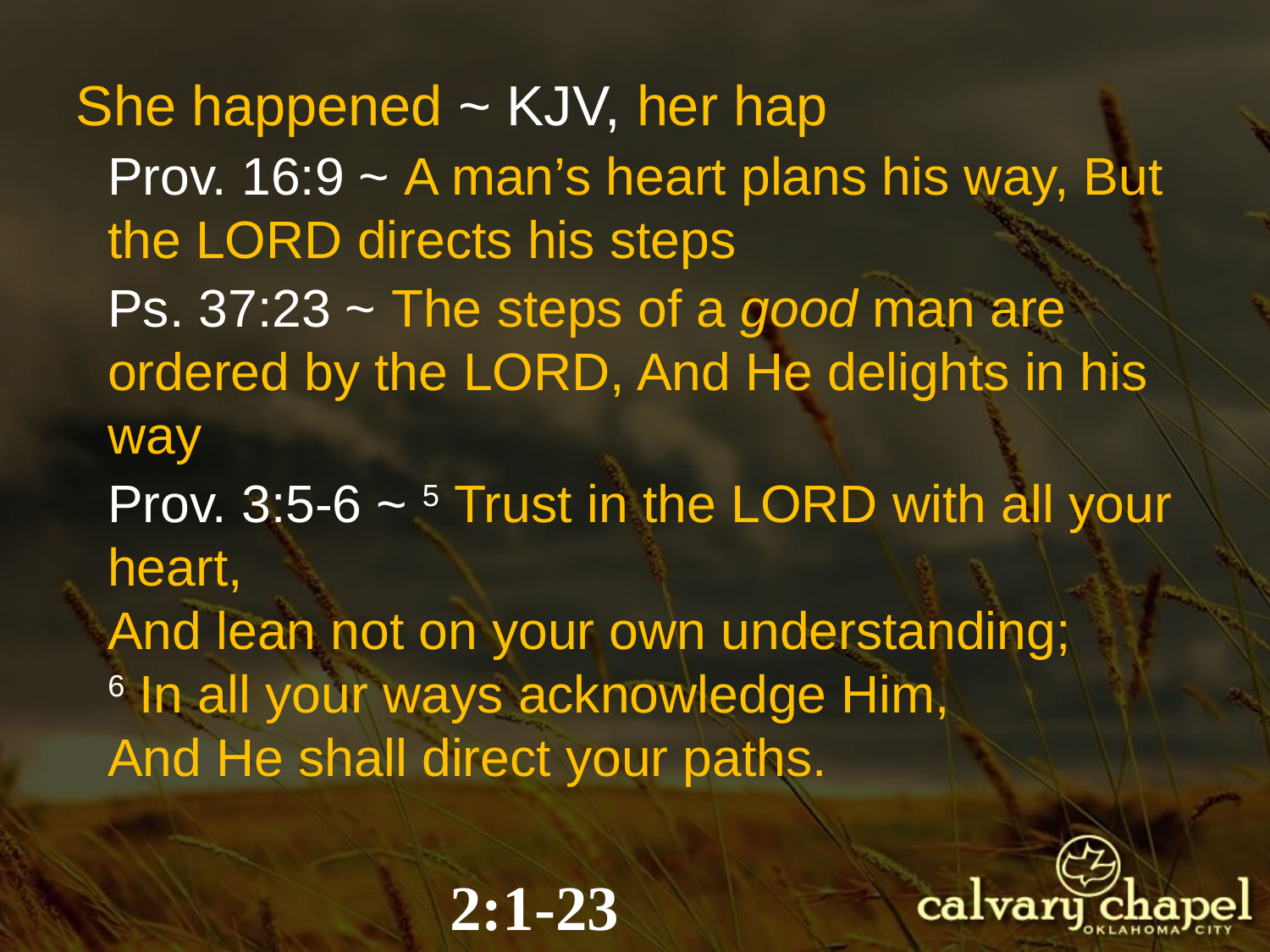

She happened ~ KJV, her hap
Prov. 16:9 ~ A man’s heart plans his way, But the Lord directs his steps
Ps. 37:23 ~ The steps of a good man are ordered by the Lord, And He delights in his way
Prov. 3:5-6 ~ 5 Trust in the Lord with all your heart,
And lean not on your own understanding;
6 In all your ways acknowledge Him,
And He shall direct your paths.
2:1-23